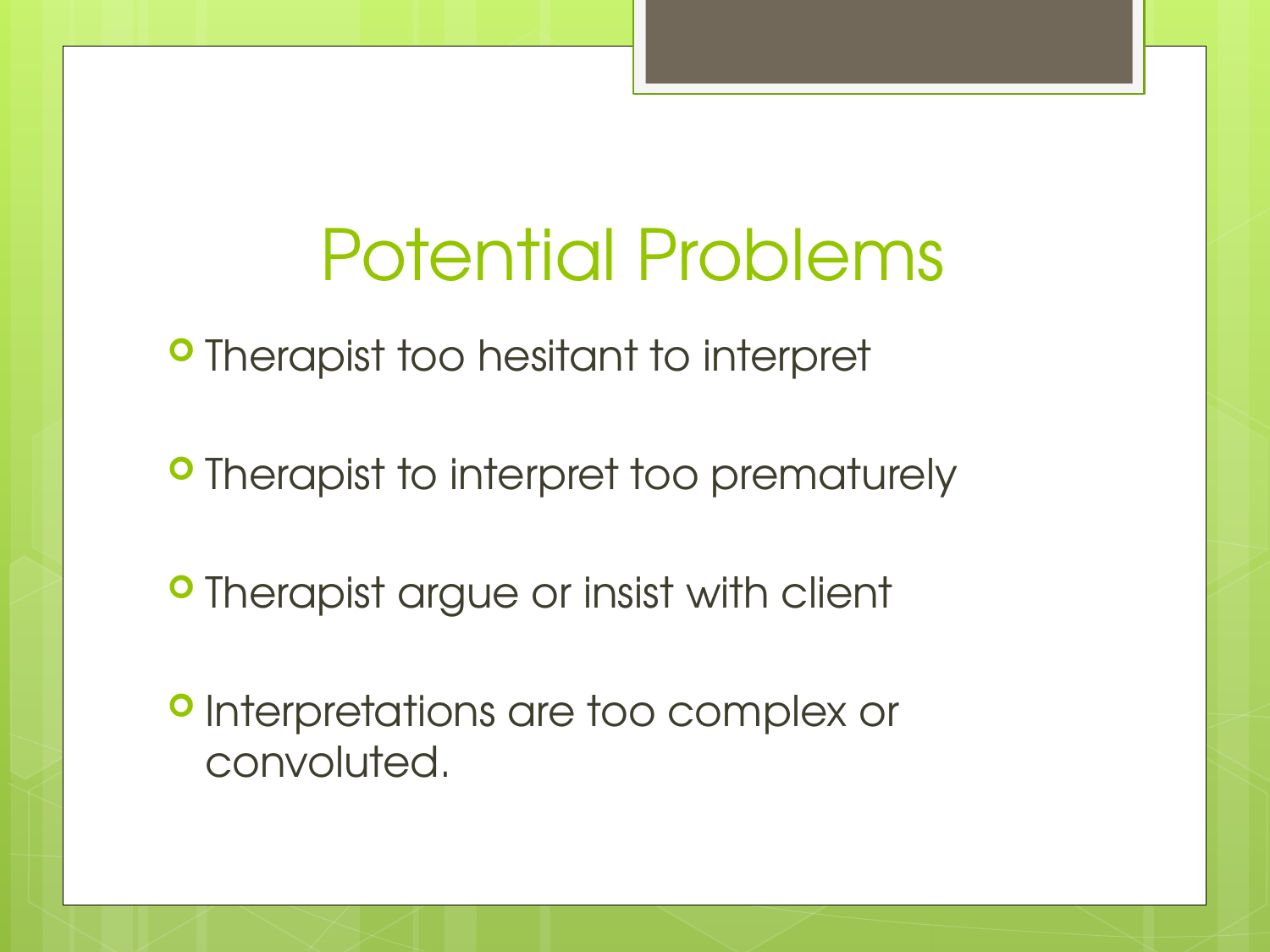

# Potential Problems
Therapist too hesitant to interpret

Therapist to interpret too prematurely

Therapist argue or insist with client

Interpretations are too complex or convoluted.